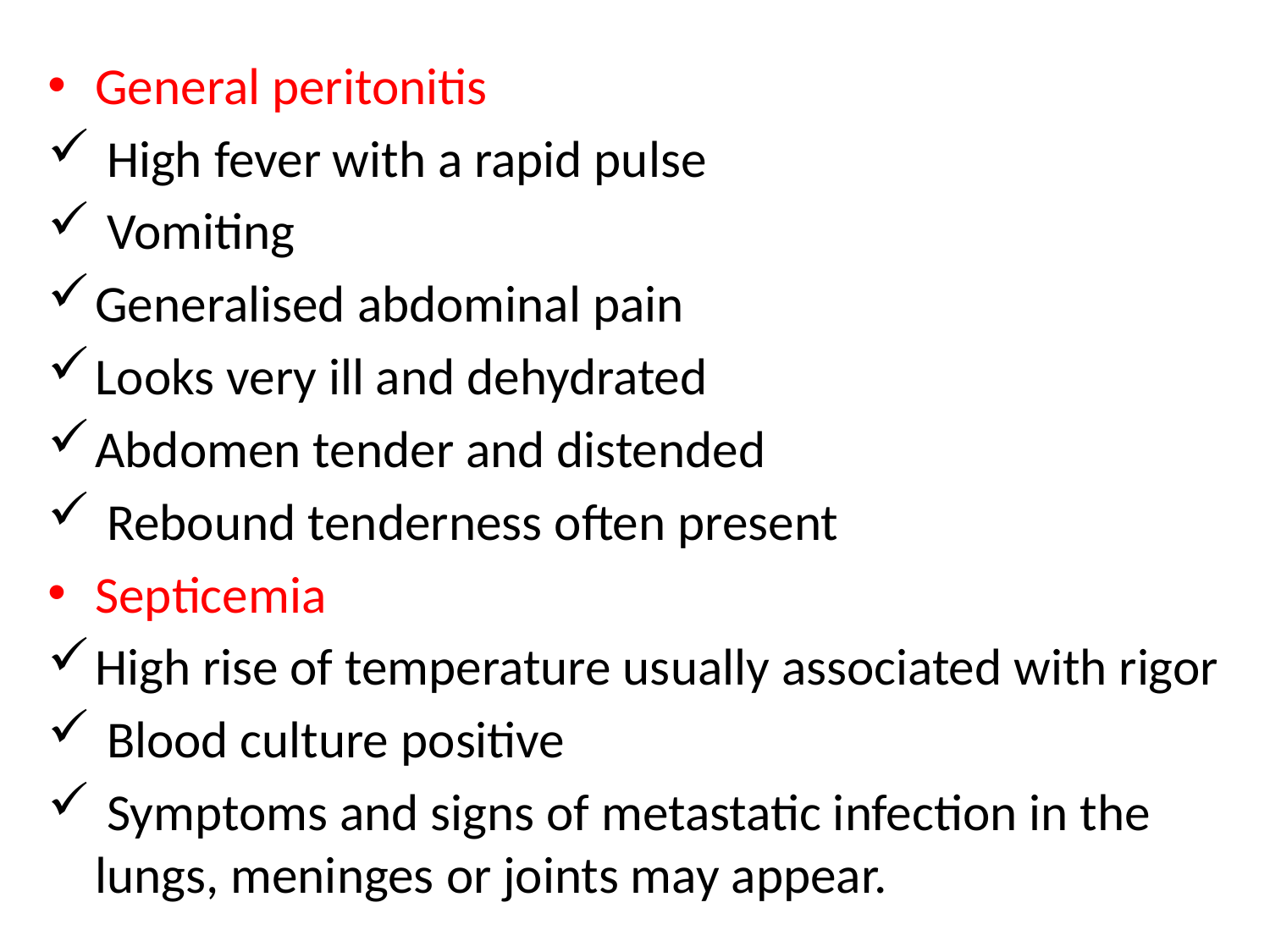

General peritonitis
 High fever with a rapid pulse
 Vomiting
Generalised abdominal pain
Looks very ill and dehydrated
Abdomen tender and distended
 Rebound tenderness often present
Septicemia
High rise of temperature usually associated with rigor
 Blood culture positive
 Symptoms and signs of metastatic infection in the lungs, meninges or joints may appear.